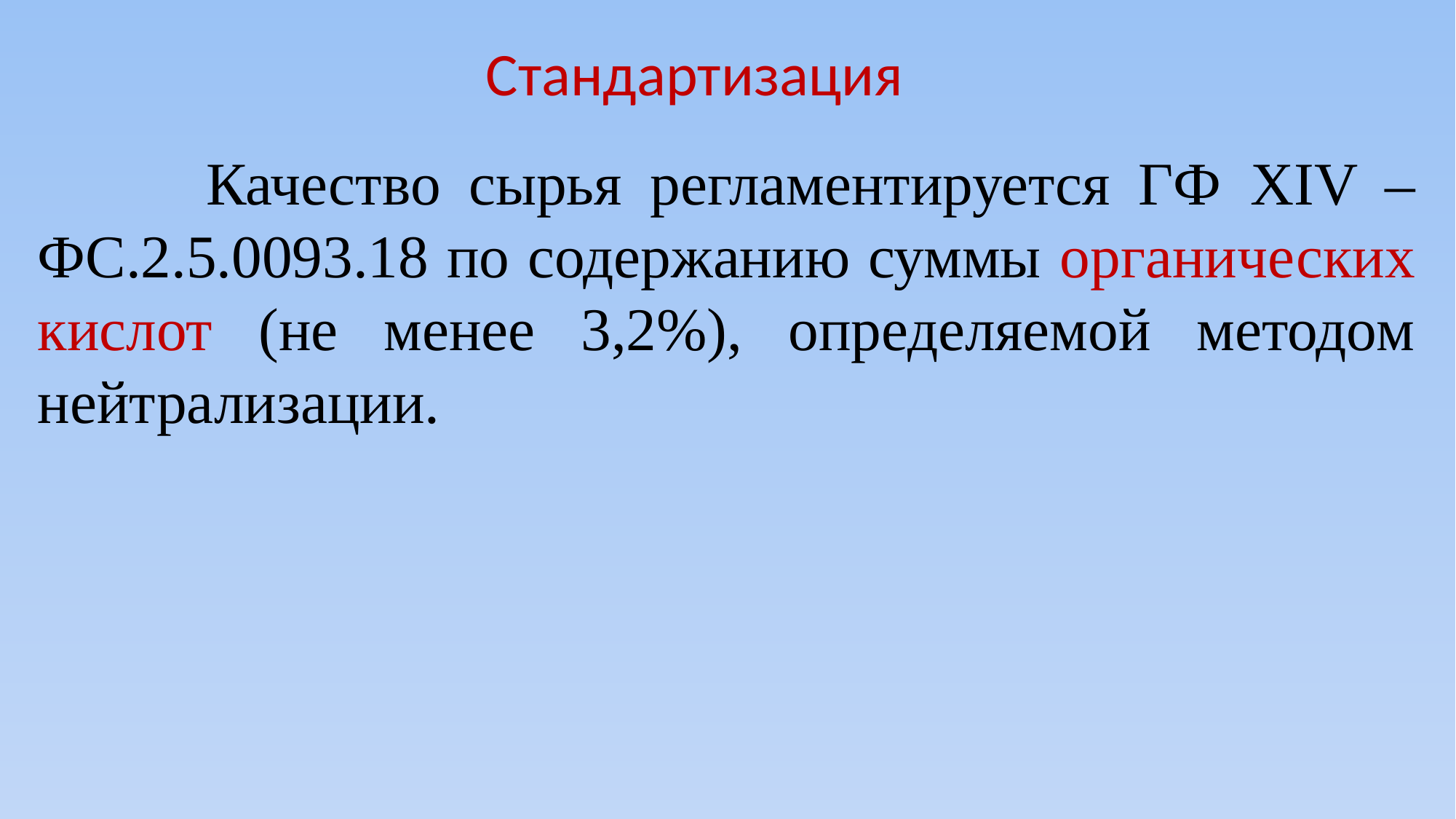

Стандартизация
      Качество сырья регламентируется ГФ XIV – ФС.2.5.0093.18 по содержанию суммы органических кислот (не менее 3,2%), определяемой методом нейтрализации.